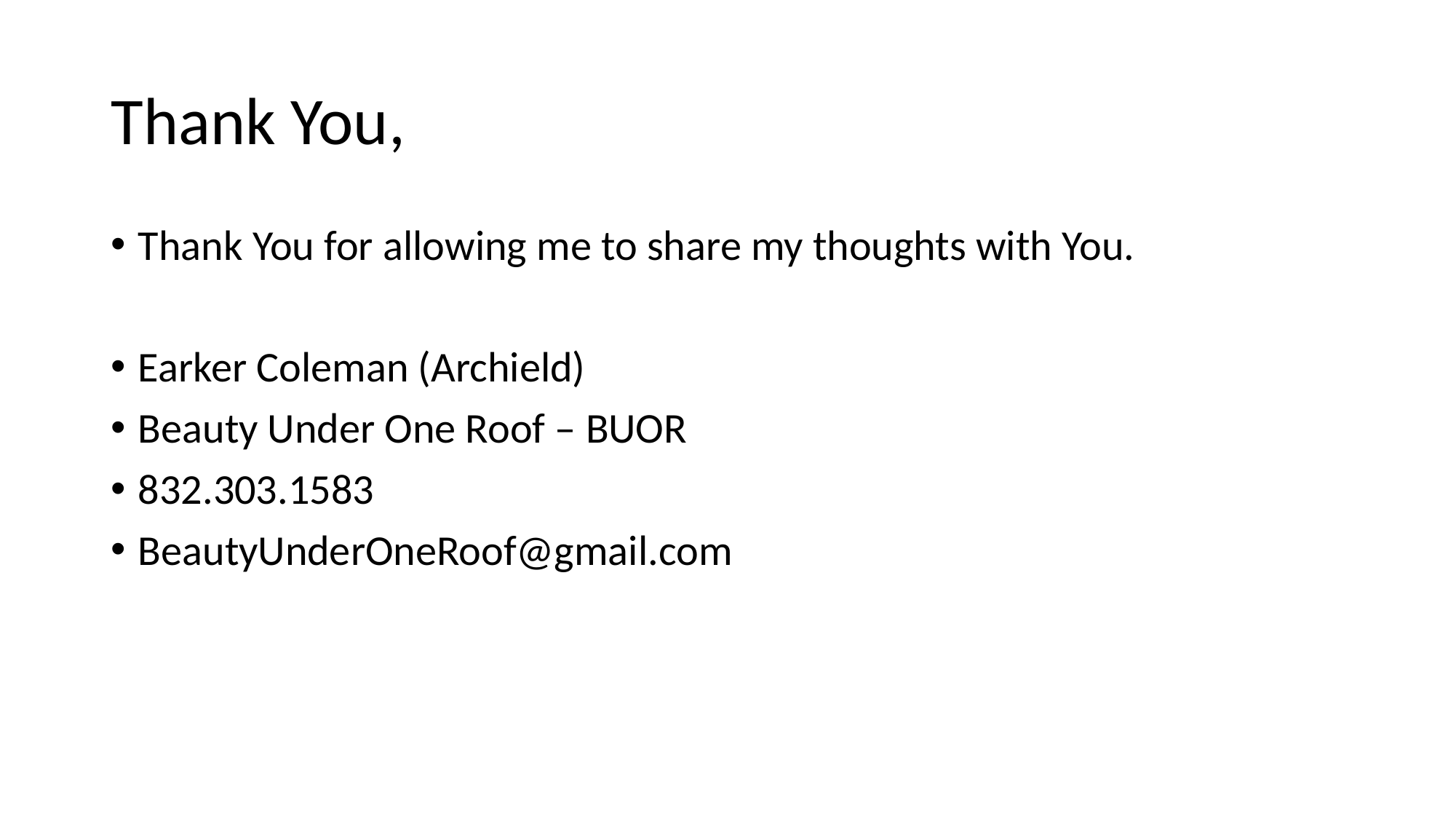

# Thank You,
Thank You for allowing me to share my thoughts with You.

Earker Coleman (Archield)
Beauty Under One Roof – BUOR
832.303.1583
BeautyUnderOneRoof@gmail.com